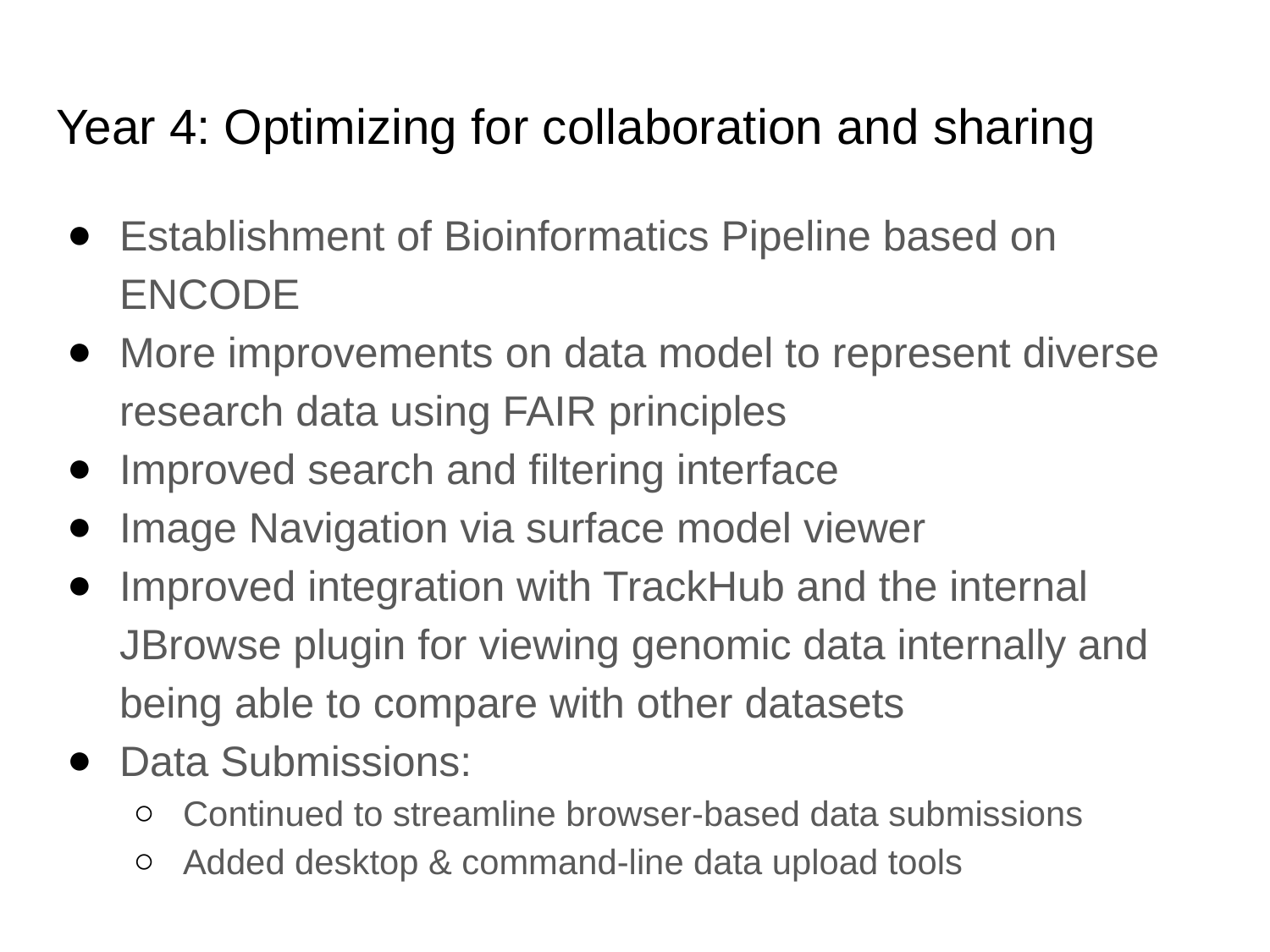

# Year 4: Optimizing for collaboration and sharing

Establishment of Bioinformatics Pipeline based on ENCODE
More improvements on data model to represent diverse research data using FAIR principles
Improved search and filtering interface
Image Navigation via surface model viewer
Improved integration with TrackHub and the internal JBrowse plugin for viewing genomic data internally and being able to compare with other datasets
Data Submissions:
Continued to streamline browser-based data submissions
Added desktop & command-line data upload tools